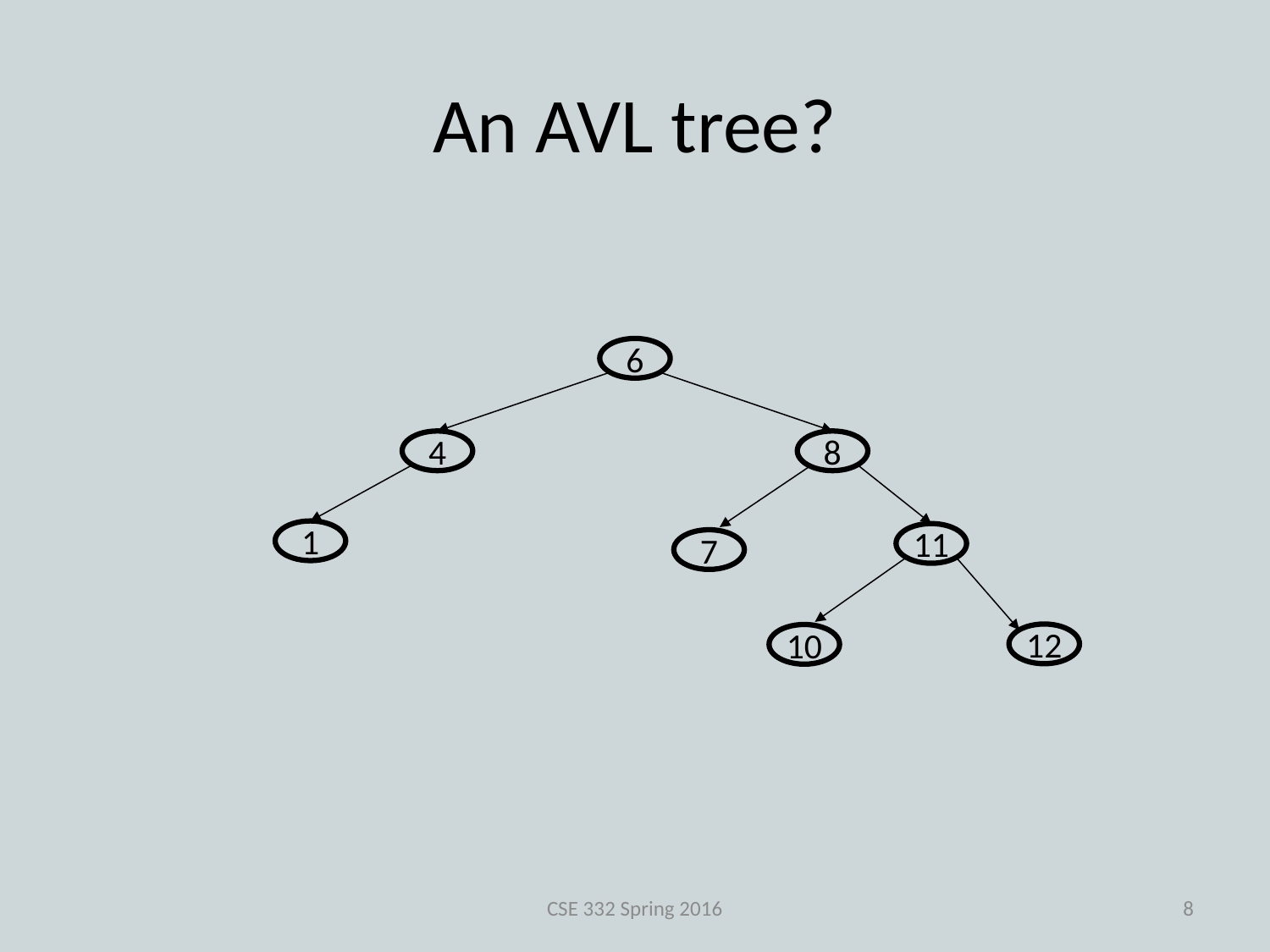

# An AVL tree?
6
4
8
1
11
7
12
10
CSE 332 Spring 2016
8